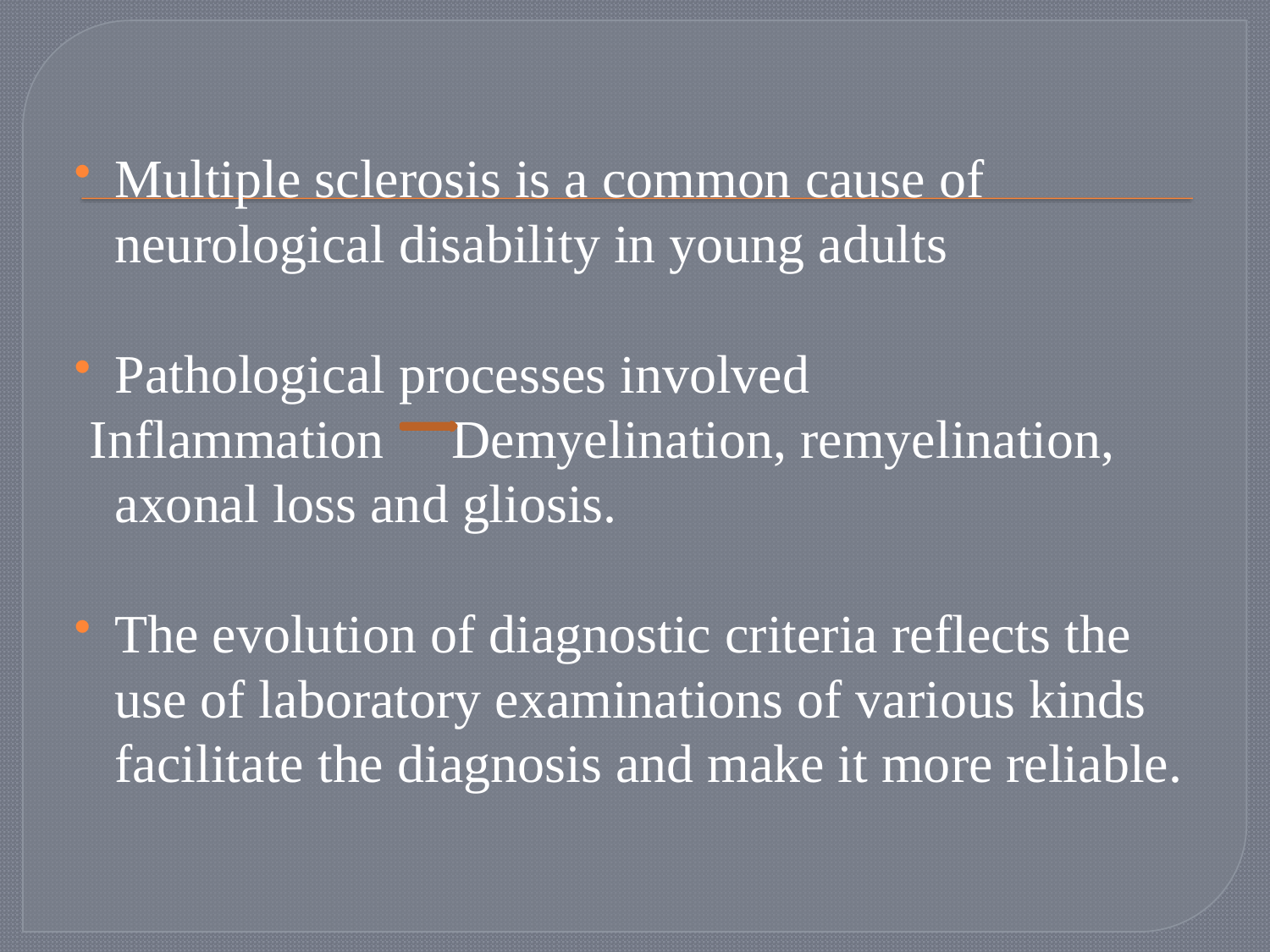

#
Multiple sclerosis is a common cause of neurological disability in young adults

Pathological processes involved
 Inflammation     Demyelination, remyelination, axonal loss and gliosis.

The evolution of diagnostic criteria reflects the use of laboratory examinations of various kinds facilitate the diagnosis and make it more reliable.